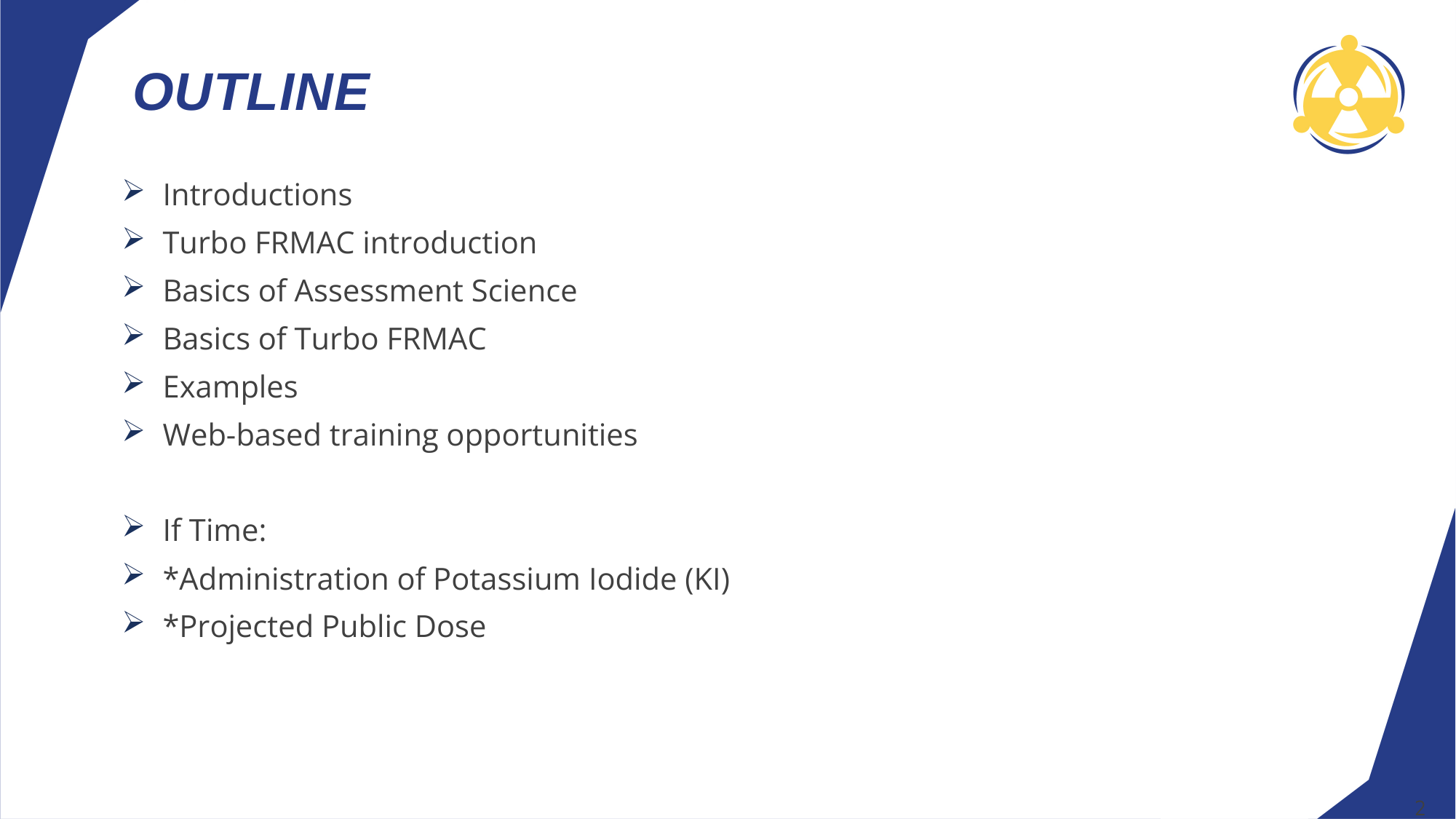

# Outline
Introductions
Turbo FRMAC introduction
Basics of Assessment Science
Basics of Turbo FRMAC
Examples
Web-based training opportunities

If Time:
*Administration of Potassium Iodide (KI)
*Projected Public Dose

2